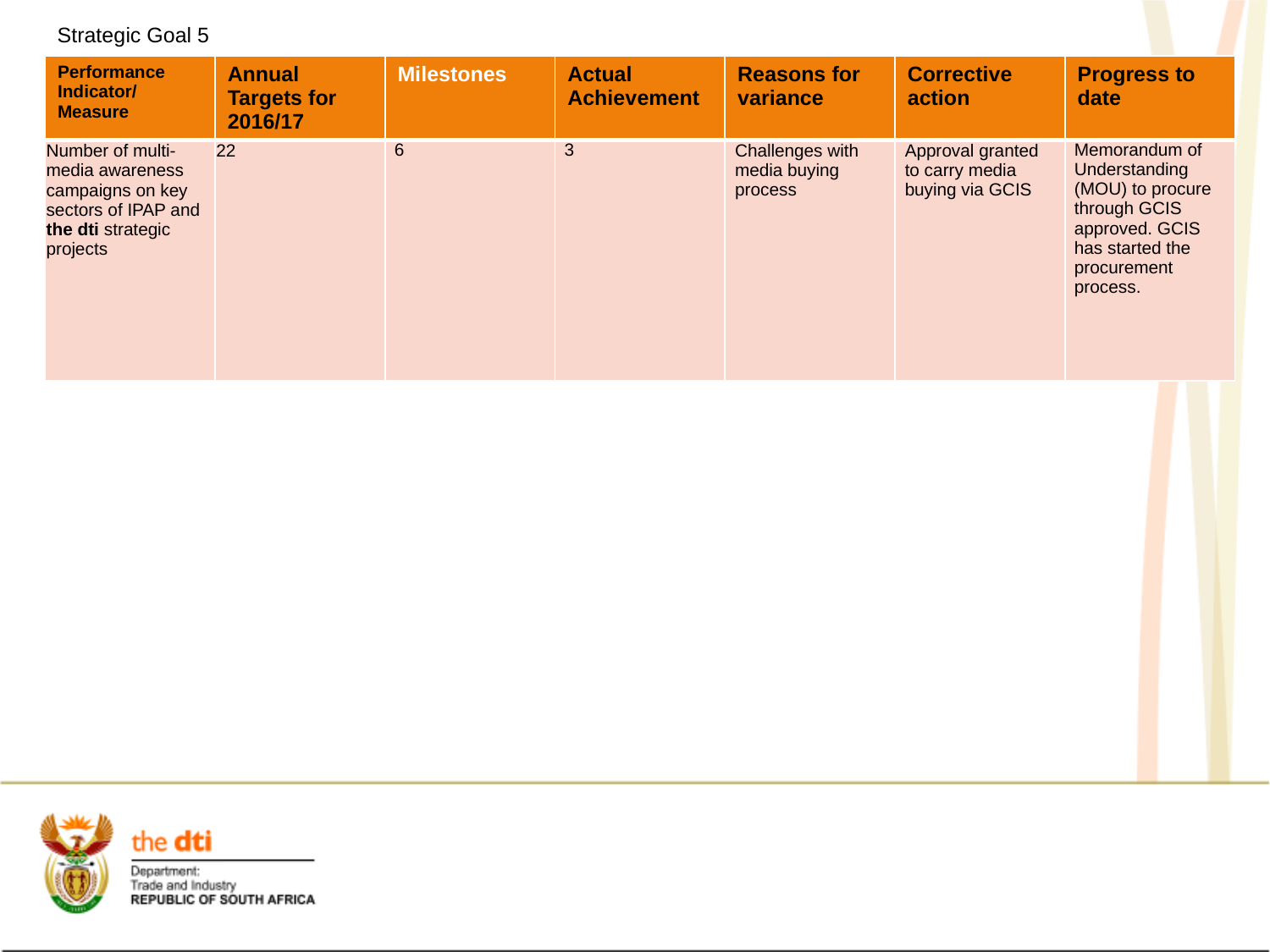

Strategic Goal 5
| Performance Indicator/ Measure | Annual Targets for 2016/17 | Milestones | Actual Achievement | Reasons for variance | Corrective action | Progress to date |
| --- | --- | --- | --- | --- | --- | --- |
| Number of multi-media awareness campaigns on key sectors of IPAP and the dti strategic projects | 22 | 6 | 3 | Challenges with media buying process | Approval granted to carry media buying via GCIS | Memorandum of Understanding (MOU) to procure through GCIS approved. GCIS has started the procurement process. |